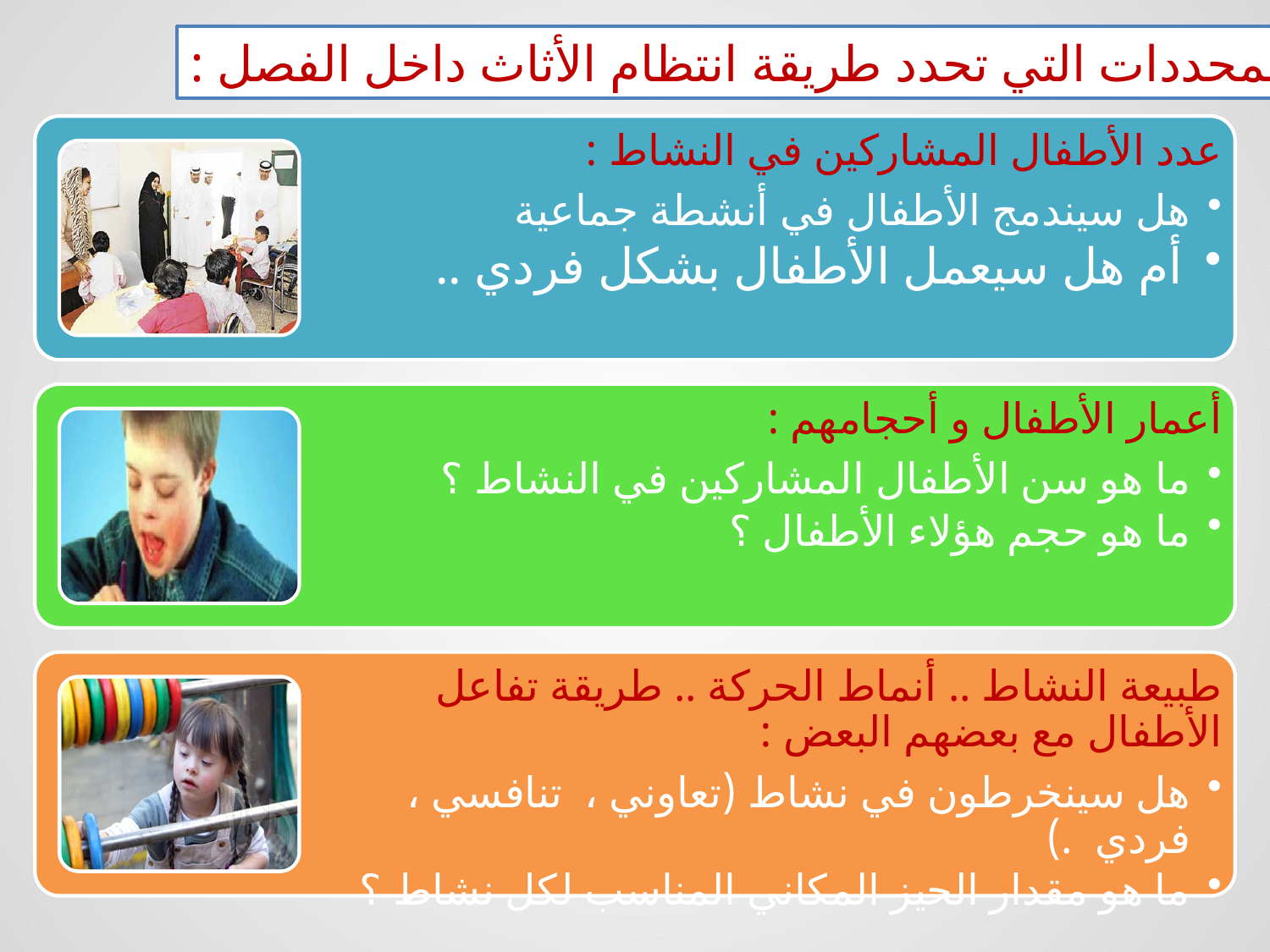

المحددات التي تحدد طريقة انتظام الأثاث داخل الفصل :
عدد الأطفال المشاركين في النشاط :
هل سيندمج الأطفال في أنشطة جماعية
أم هل سيعمل الأطفال بشكل فردي ..

أعمار الأطفال و أحجامهم :
ما هو سن الأطفال المشاركين في النشاط ؟
ما هو حجم هؤلاء الأطفال ؟

طبيعة النشاط .. أنماط الحركة .. طريقة تفاعل الأطفال مع بعضهم البعض :
هل سينخرطون في نشاط (تعاوني ،  تنافسي ،  فردي  .)
ما هو مقدار الحيز المكاني المناسب لكل نشاط ؟